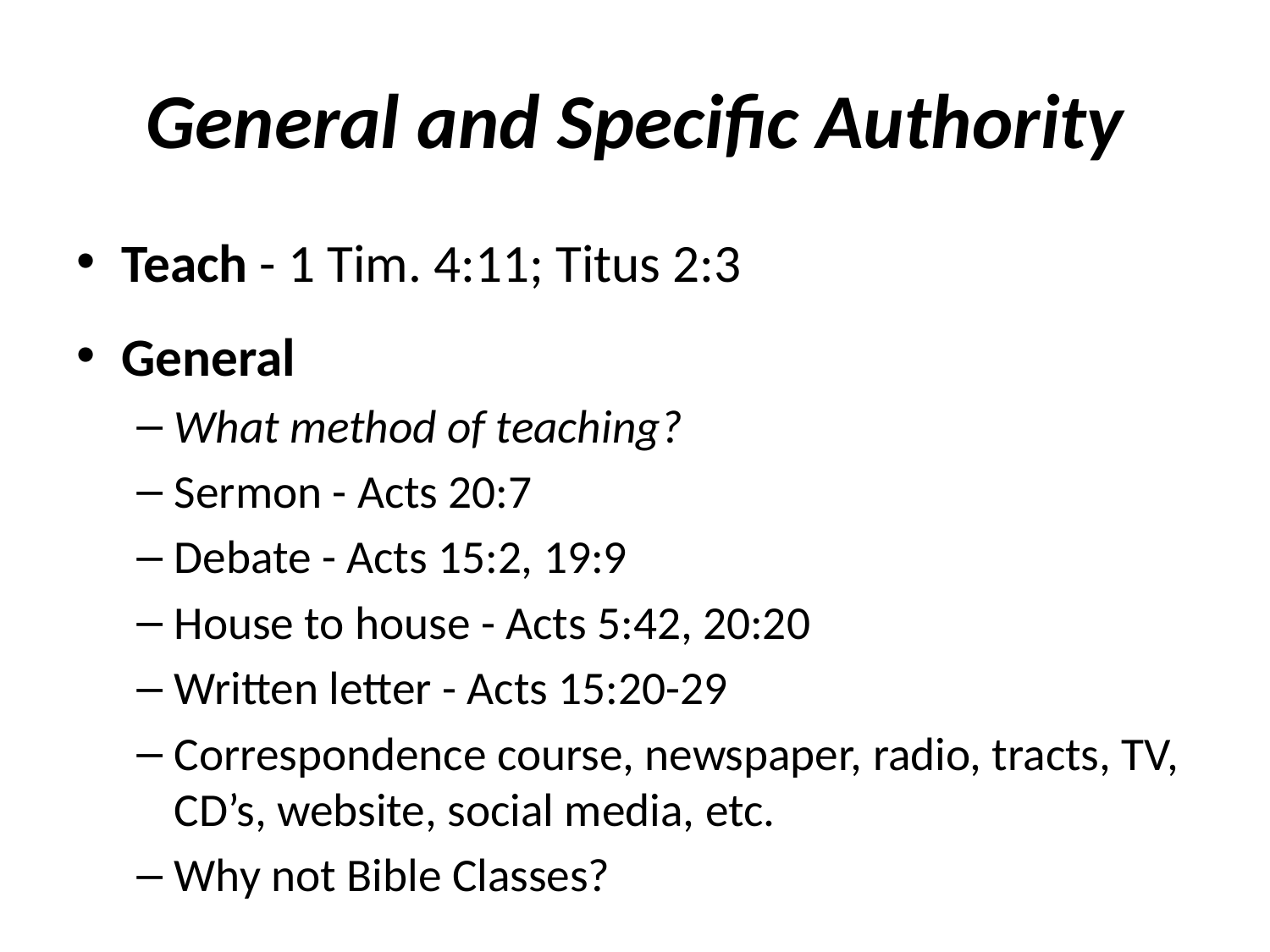

# General and Specific Authority
Teach - 1 Tim. 4:11; Titus 2:3

General
What method of teaching?
Sermon - Acts 20:7
Debate - Acts 15:2, 19:9
House to house - Acts 5:42, 20:20
Written letter - Acts 15:20-29
Correspondence course, newspaper, radio, tracts, TV, CD’s, website, social media, etc.
Why not Bible Classes?